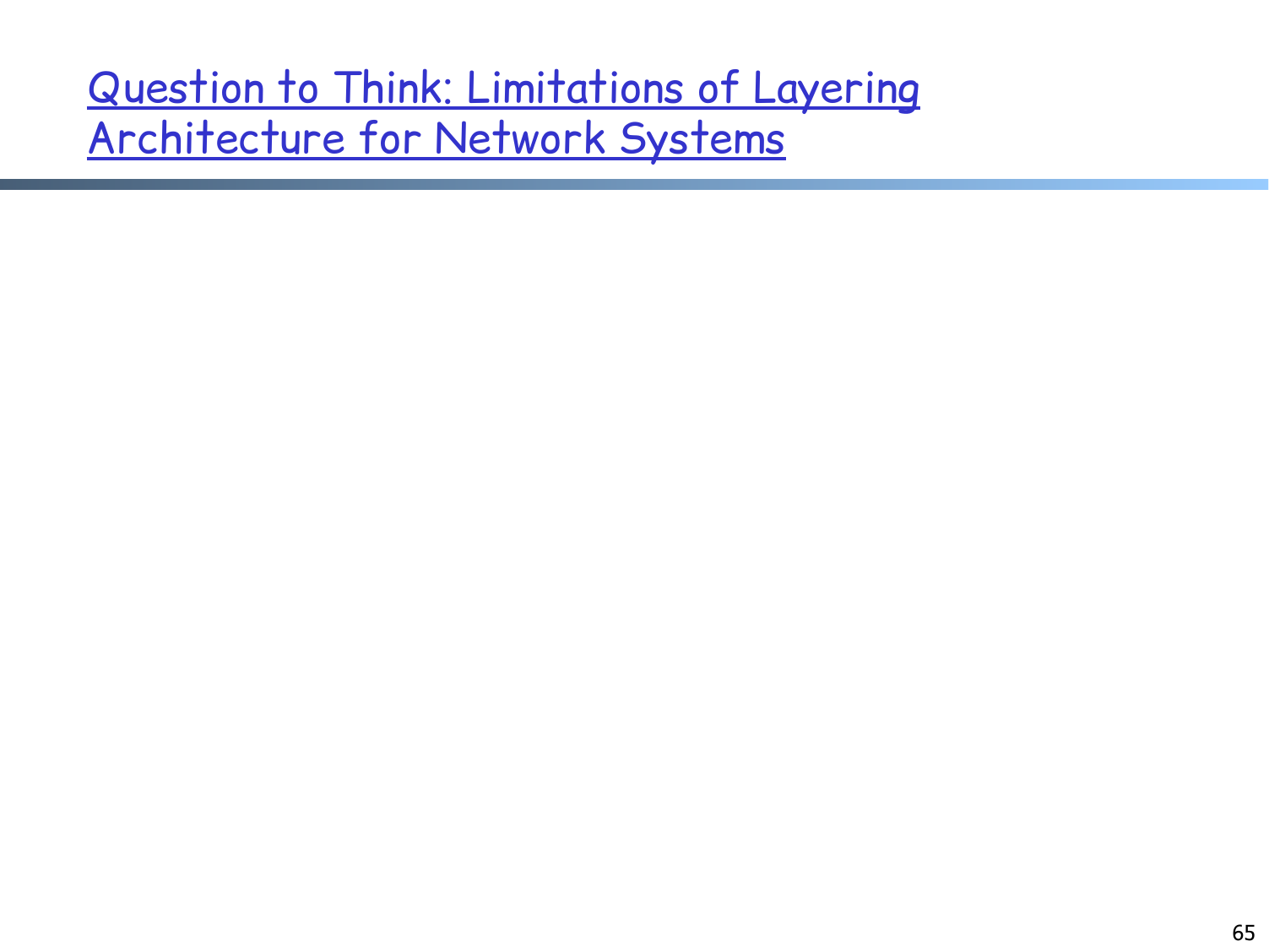

# Question to Think: Limitations of Layering Architecture for Network Systems

65